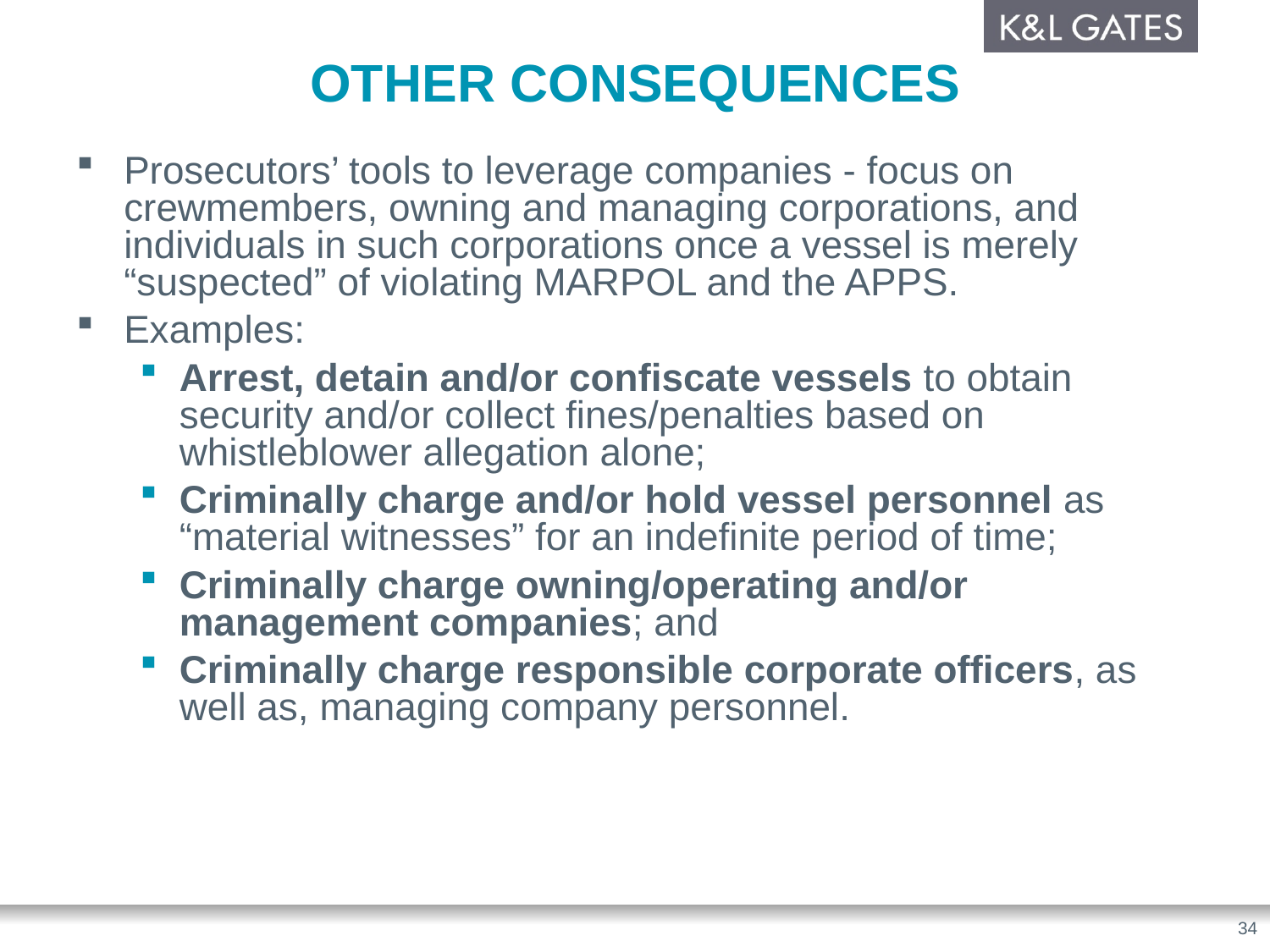

# Other Consequences
Prosecutors’ tools to leverage companies - focus on  crewmembers, owning and managing corporations, and individuals in such corporations once a vessel is merely “suspected” of violating MARPOL and the APPS.
Examples:
Arrest, detain and/or confiscate vessels to obtain security and/or collect fines/penalties based on whistleblower allegation alone;
Criminally charge and/or hold vessel personnel as “material witnesses” for an indefinite period of time;
Criminally charge owning/operating and/or management companies; and
Criminally charge responsible corporate officers, as well as, managing company personnel.

34